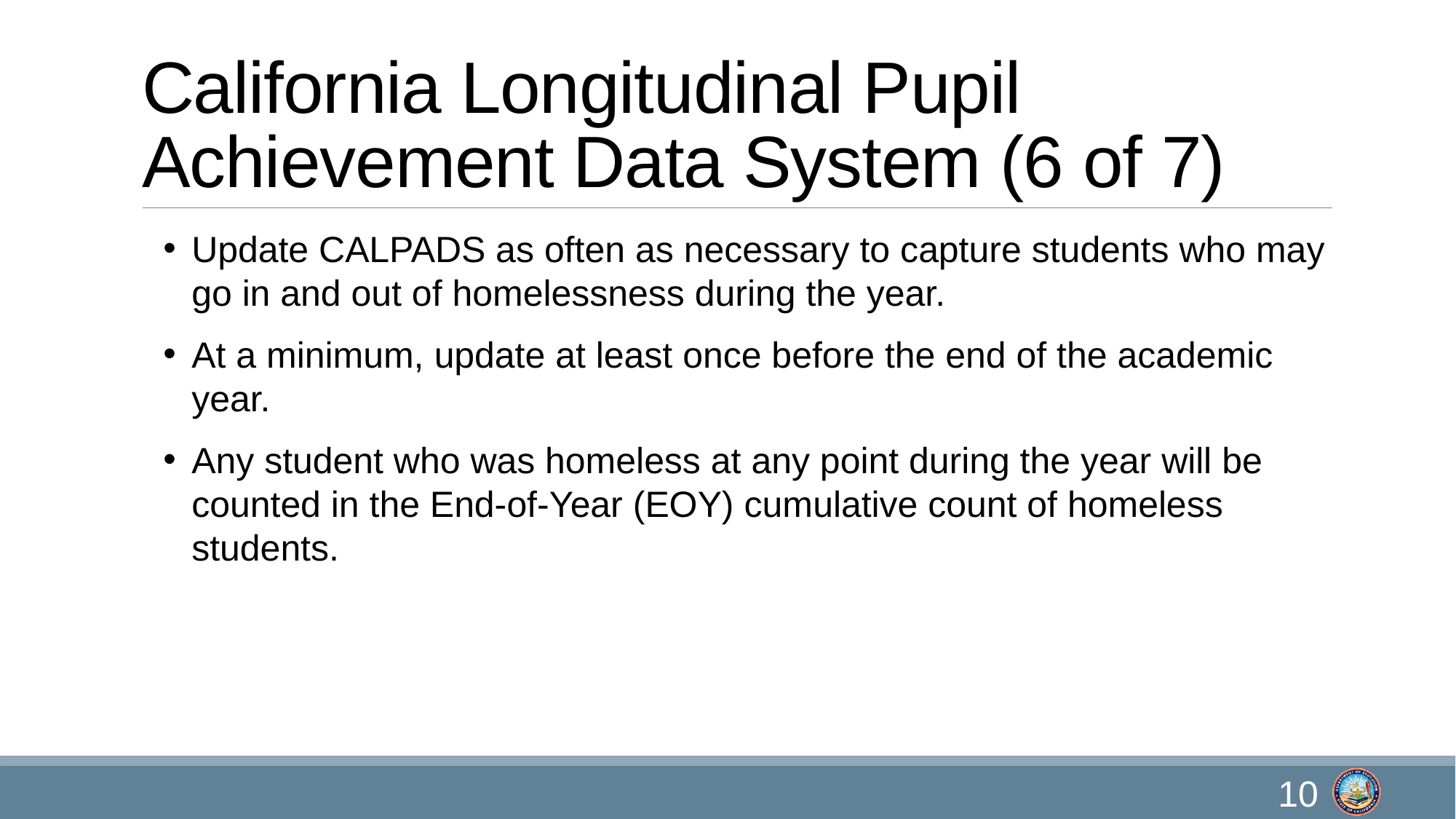

# California Longitudinal Pupil Achievement Data System (6 of 7)
Update CALPADS as often as necessary to capture students who may go in and out of homelessness during the year.
At a minimum, update at least once before the end of the academic year.
Any student who was homeless at any point during the year will be counted in the End-of-Year (EOY) cumulative count of homeless students.

10